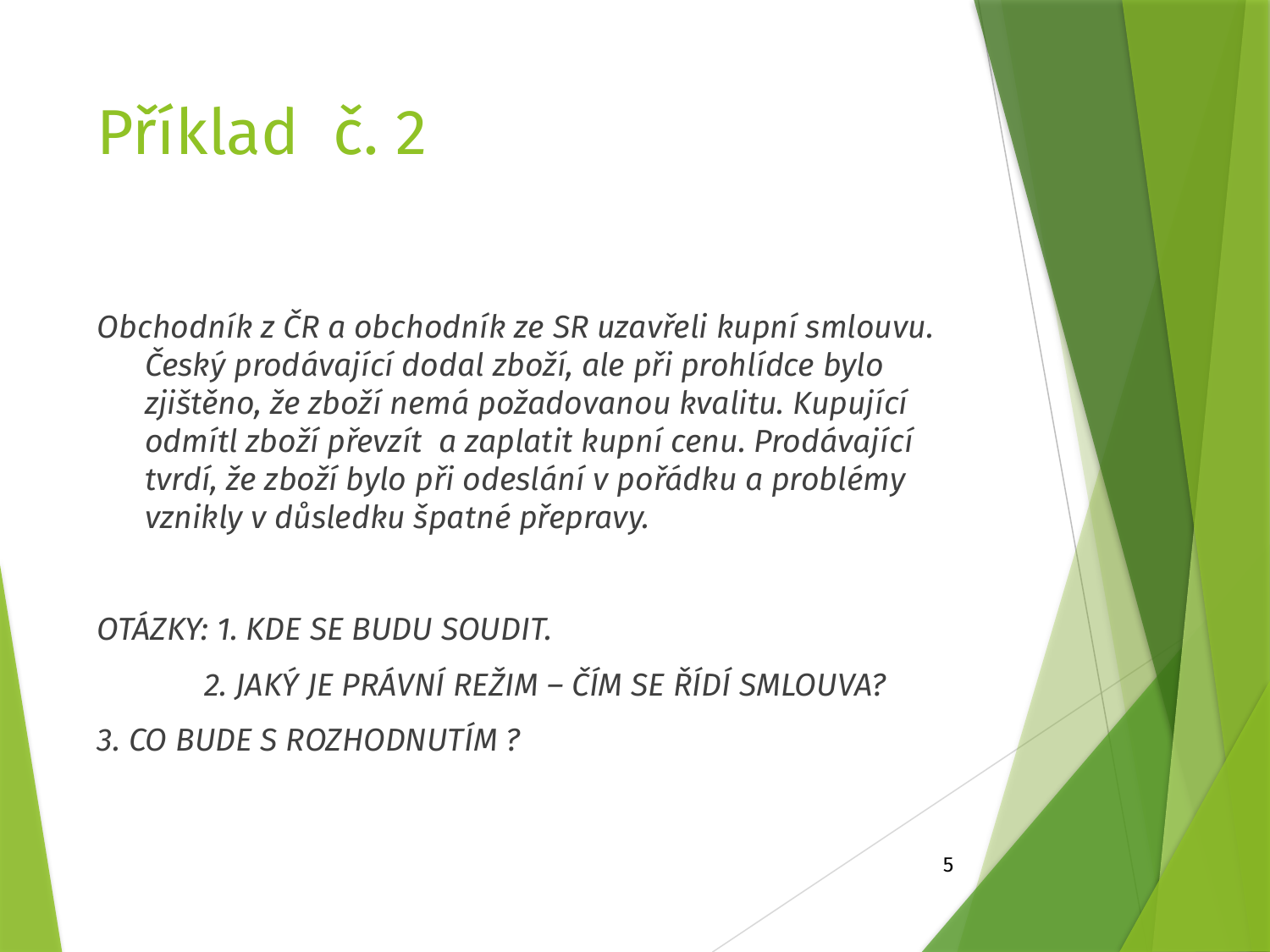

# Příklad  č. 2
Obchodník z ČR a obchodník ze SR uzavřeli kupní smlouvu. Český prodávající dodal zboží, ale při prohlídce bylo zjištěno, že zboží nemá požadovanou kvalitu. Kupující odmítl zboží převzít  a zaplatit kupní cenu. Prodávající tvrdí, že zboží bylo při odeslání v pořádku a problémy vznikly v důsledku špatné přepravy.

Otázky: 1. Kde se budu soudit.
             2. Jaký je právní režim – čím se řídí smlouva?
3. Co bude s rozhodnutím ?

5